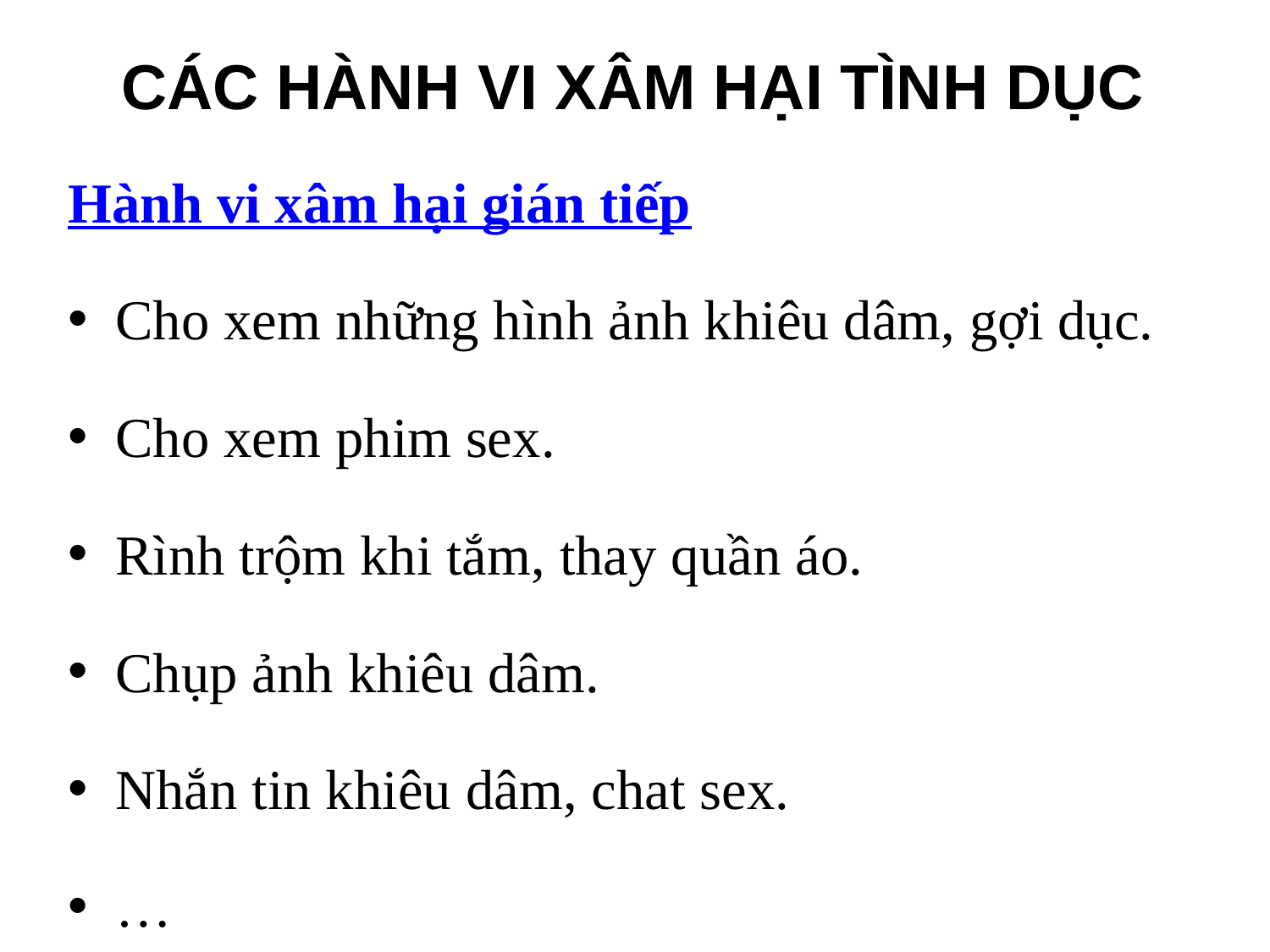

# CÁC HÀNH VI XÂM HẠI TÌNH DỤC
Hành vi xâm hại gián tiếp
Cho xem những hình ảnh khiêu dâm, gợi dục.
Cho xem phim sex.
Rình trộm khi tắm, thay quần áo.
Chụp ảnh khiêu dâm.
Nhắn tin khiêu dâm, chat sex.
…